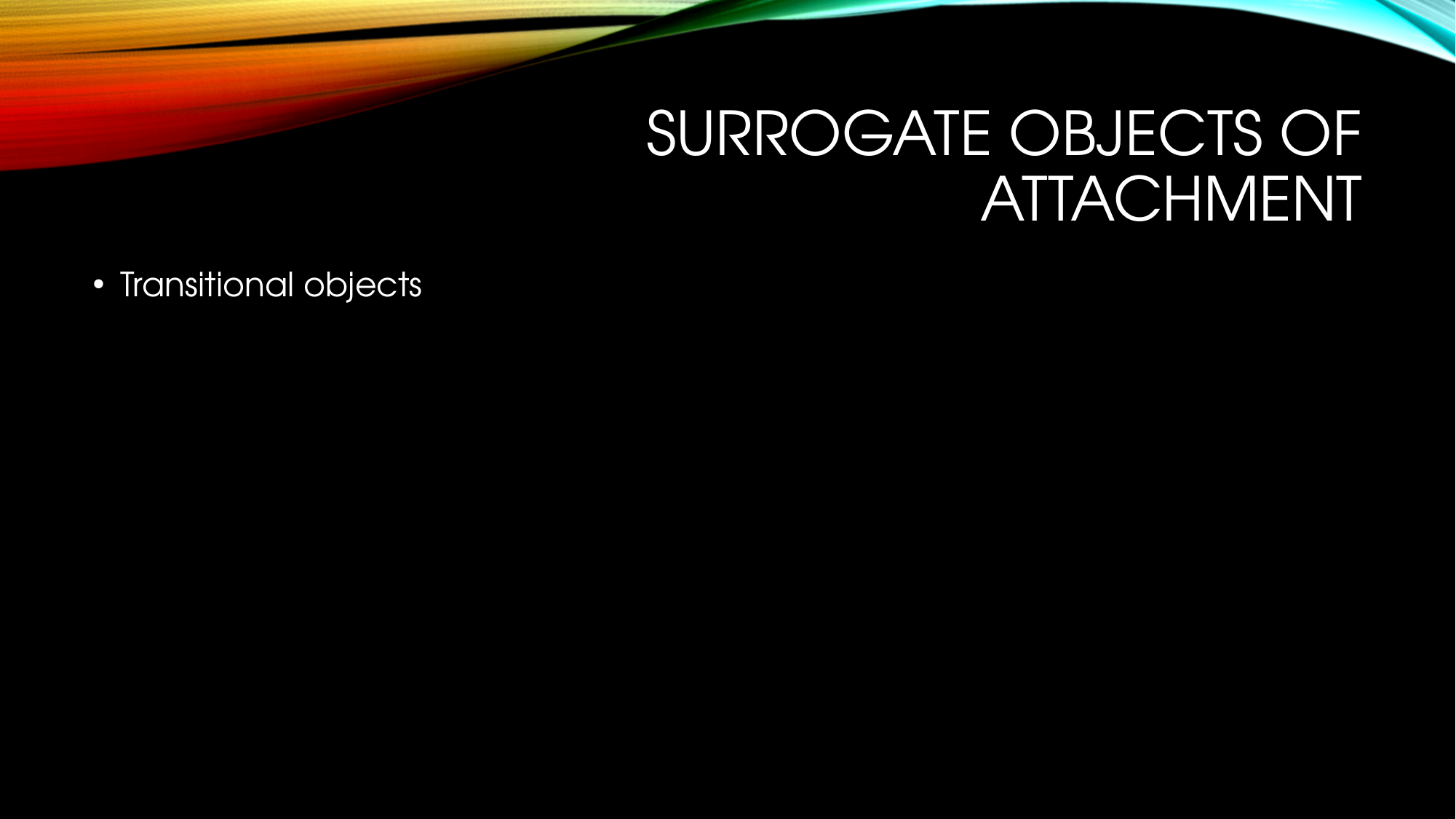

# Surrogate Objects of Attachment
Transitional objects